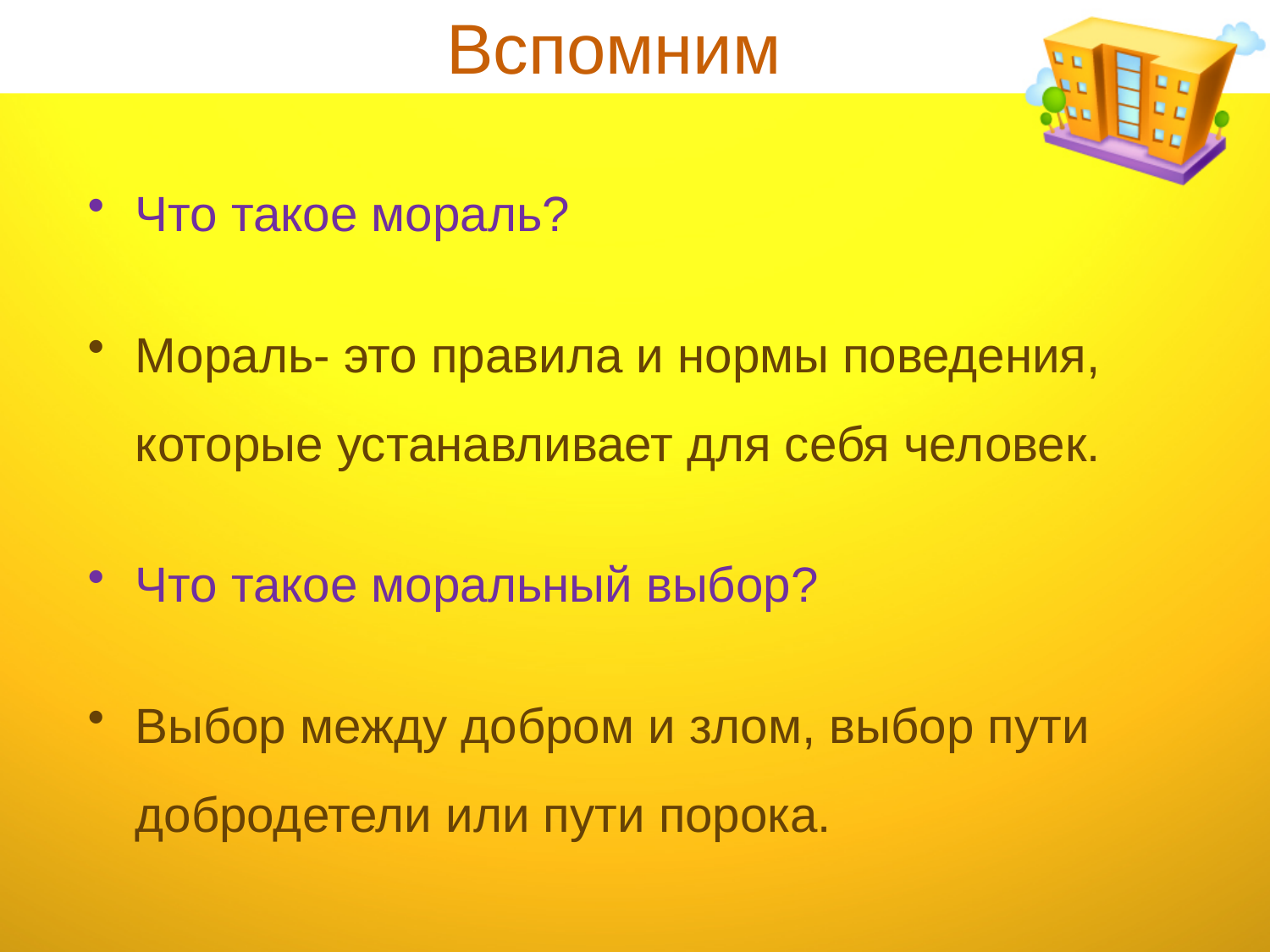

# Вспомним
Что такое мораль?
Мораль- это правила и нормы поведения, которые устанавливает для себя человек.
Что такое моральный выбор?
Выбор между добром и злом, выбор пути добродетели или пути порока.